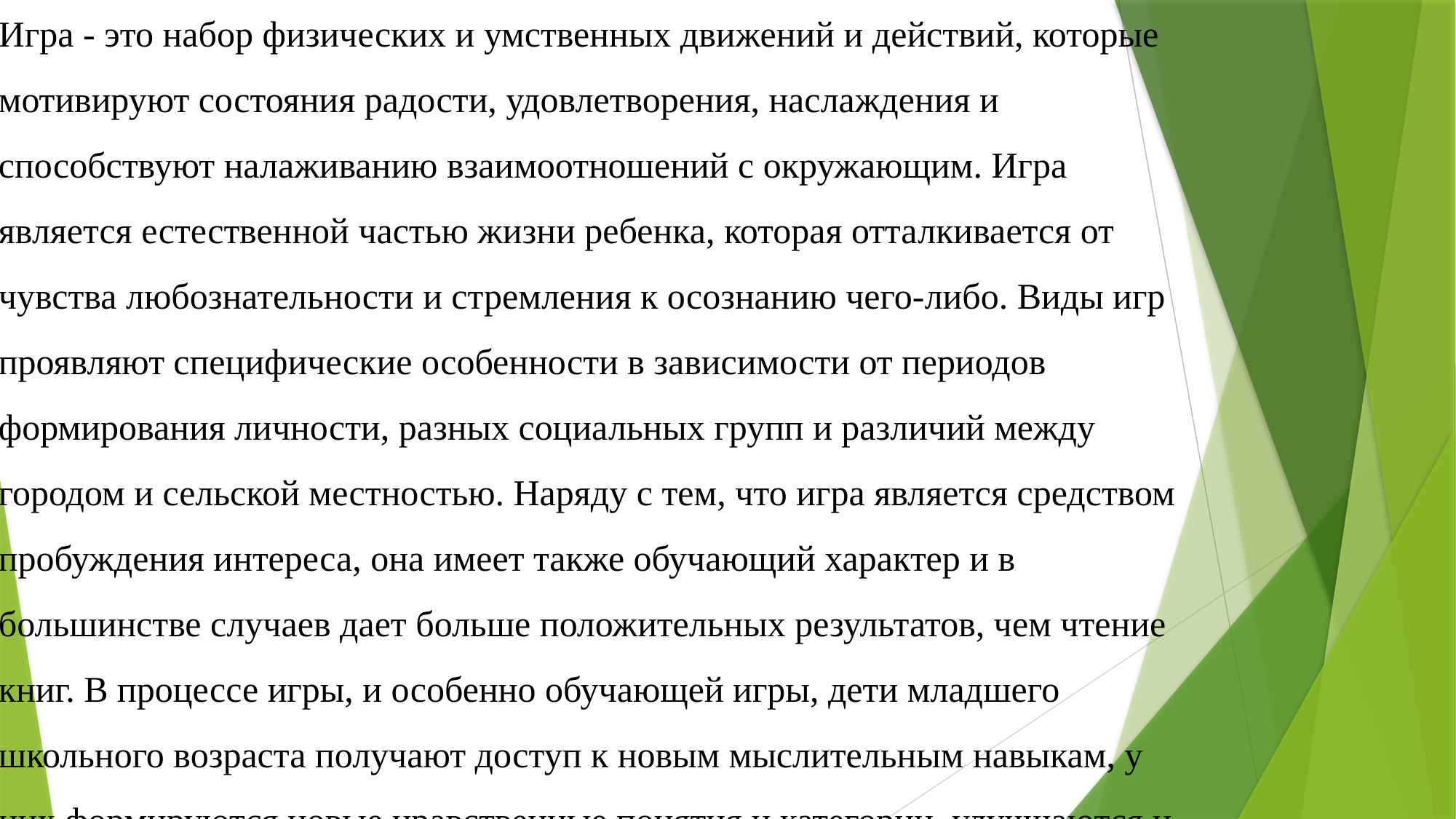

Игра - это набор физических и умственных движений и действий, которые мотивируют состояния радости, удовлетворения, наслаждения и способствуют налаживанию взаимоотношений с окружающим. Игра является естественной частью жизни ребенка, которая отталкивается от чувства любознательности и стремления к осознанию чего-либо. Виды игр проявляют специфические особенности в зависимости от периодов формирования личности, разных социальных групп и различий между городом и сельской местностью. Наряду с тем, что игра является средством пробуждения интереса, она имеет также обучающий характер и в большинстве случаев дает больше положительных результатов, чем чтение книг. В процессе игры, и особенно обучающей игры, дети младшего школьного возраста получают доступ к новым мыслительным навыкам, у них формируются новые нравственные понятия и категории, улучшаются и расширяются умения.